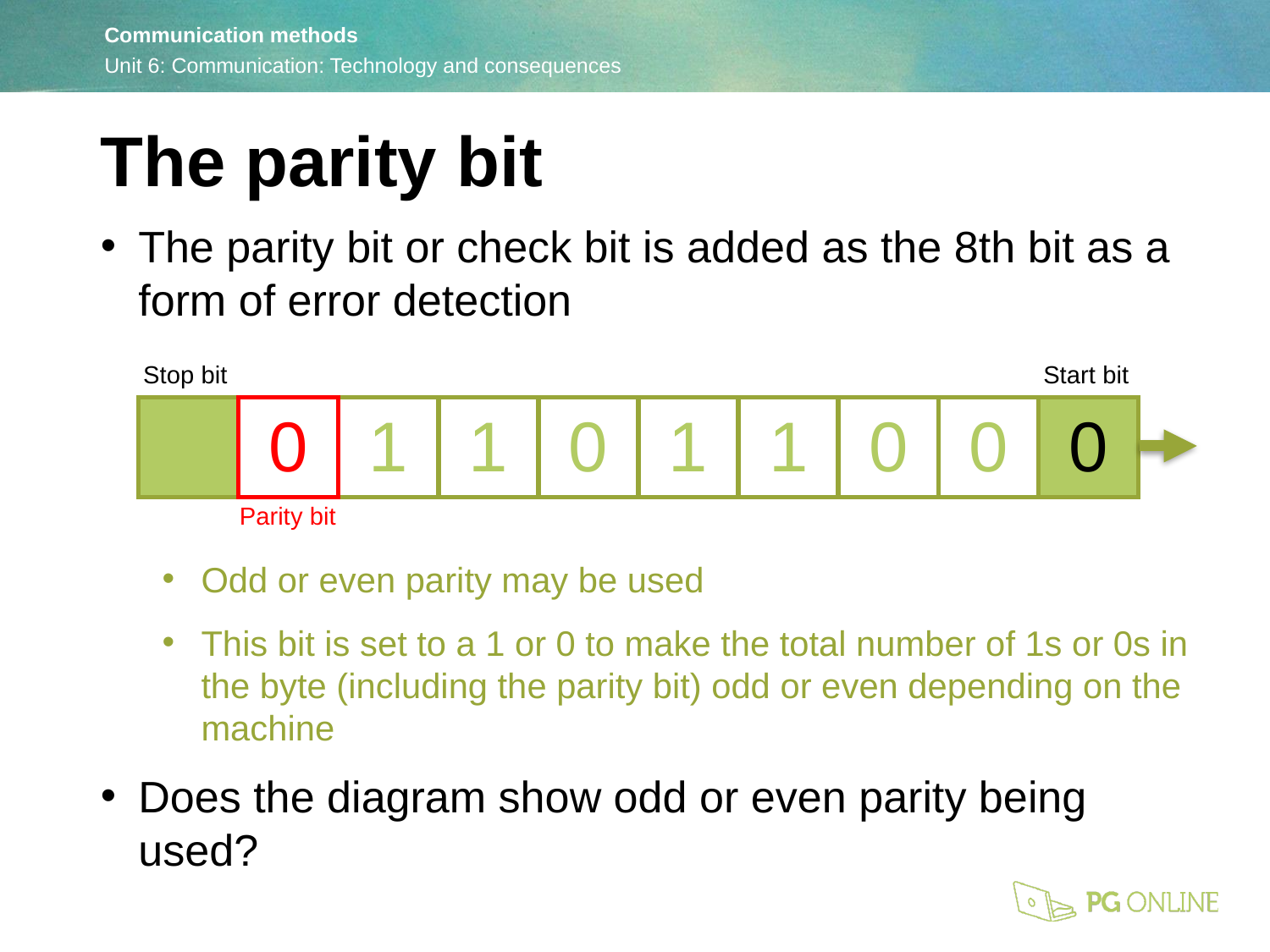

The parity bit
The parity bit or check bit is added as the 8th bit as a form of error detection

Odd or even parity may be used
This bit is set to a 1 or 0 to make the total number of 1s or 0s in the byte (including the parity bit) odd or even depending on the machine
Does the diagram show odd or even parity being used?
Stop bit
Start bit
|  | 0 | 1 | 1 | 0 | 1 | 1 | 0 | 0 | 0 |
| --- | --- | --- | --- | --- | --- | --- | --- | --- | --- |
Parity bit